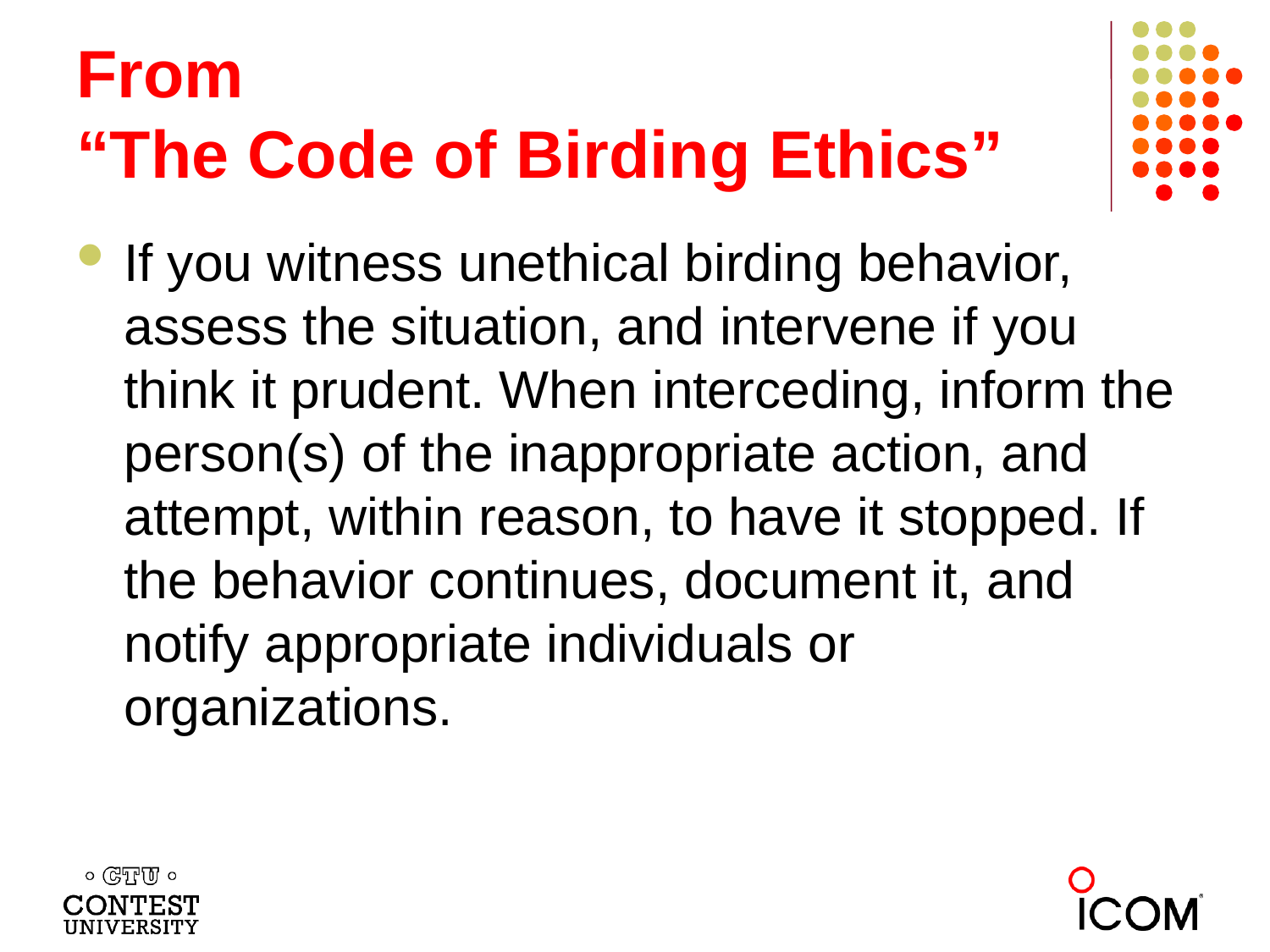

# From “The Code of Birding Ethics”
If you witness unethical birding behavior, assess the situation, and intervene if you think it prudent. When interceding, inform the person(s) of the inappropriate action, and attempt, within reason, to have it stopped. If the behavior continues, document it, and notify appropriate individuals or organizations.